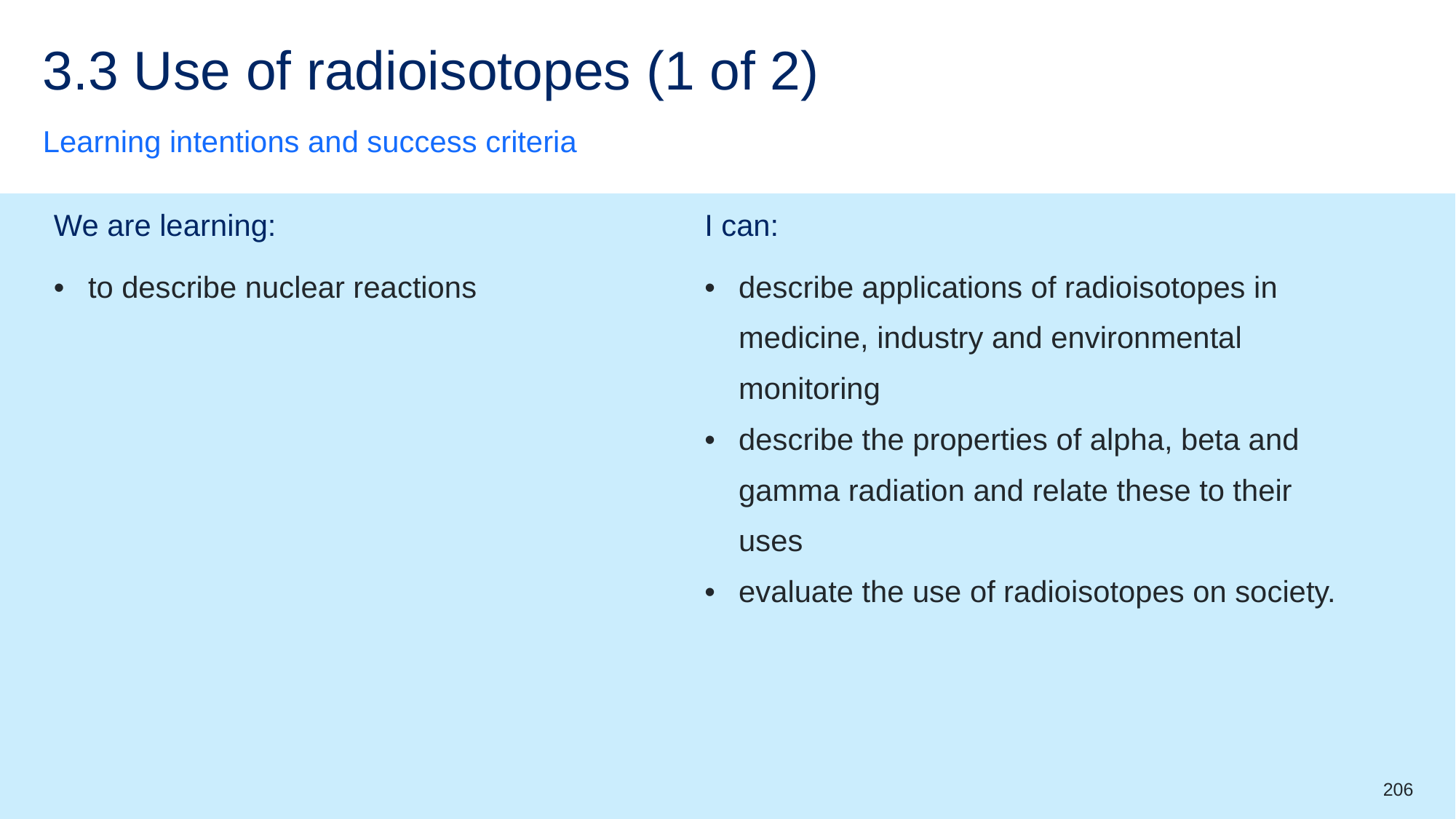

# 3.3 Use of radioisotopes (1 of 2)
Learning intentions and success criteria
| We are learning: | I can: |
| --- | --- |
| to describe nuclear reactions | describe applications of radioisotopes in medicine, industry and environmental monitoring describe the properties of alpha, beta and gamma radiation and relate these to their uses evaluate the use of radioisotopes on society. |
206